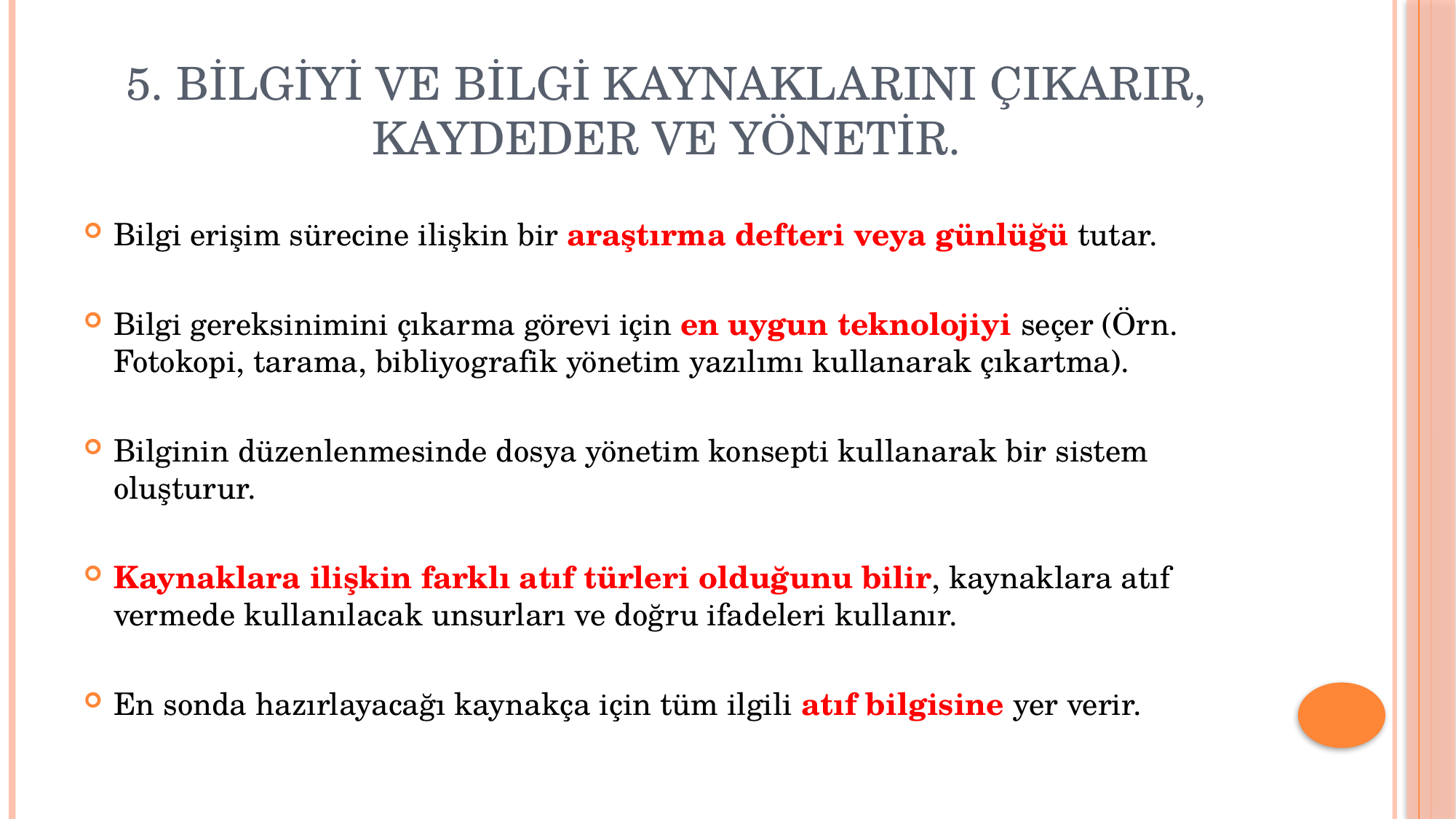

# 5. Bilgiyi ve bilgi kaynaklarını çıkarır, kaydeder ve yönetir.

Bilgi erişim sürecine ilişkin bir araştırma defteri veya günlüğü tutar.

Bilgi gereksinimini çıkarma görevi için en uygun teknolojiyi seçer (Örn. Fotokopi, tarama, bibliyografik yönetim yazılımı kullanarak çıkartma).

Bilginin düzenlenmesinde dosya yönetim konsepti kullanarak bir sistem oluşturur.

Kaynaklara ilişkin farklı atıf türleri olduğunu bilir, kaynaklara atıf vermede kullanılacak unsurları ve doğru ifadeleri kullanır.

En sonda hazırlayacağı kaynakça için tüm ilgili atıf bilgisine yer verir.